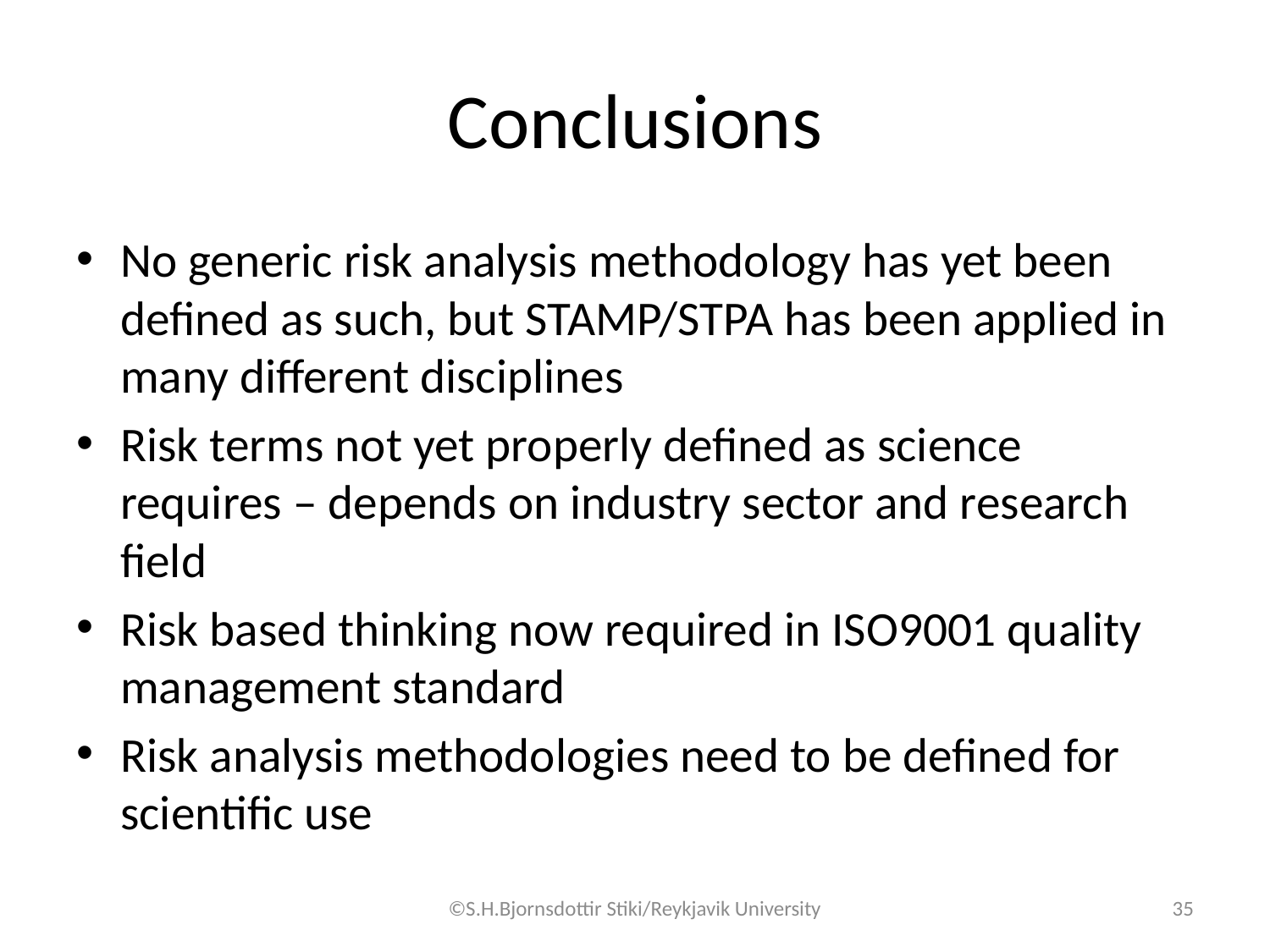

# Conclusions
No generic risk analysis methodology has yet been defined as such, but STAMP/STPA has been applied in many different disciplines
Risk terms not yet properly defined as science requires – depends on industry sector and research field
Risk based thinking now required in ISO9001 quality management standard
Risk analysis methodologies need to be defined for scientific use
©S.H.Bjornsdottir Stiki/Reykjavik University
35